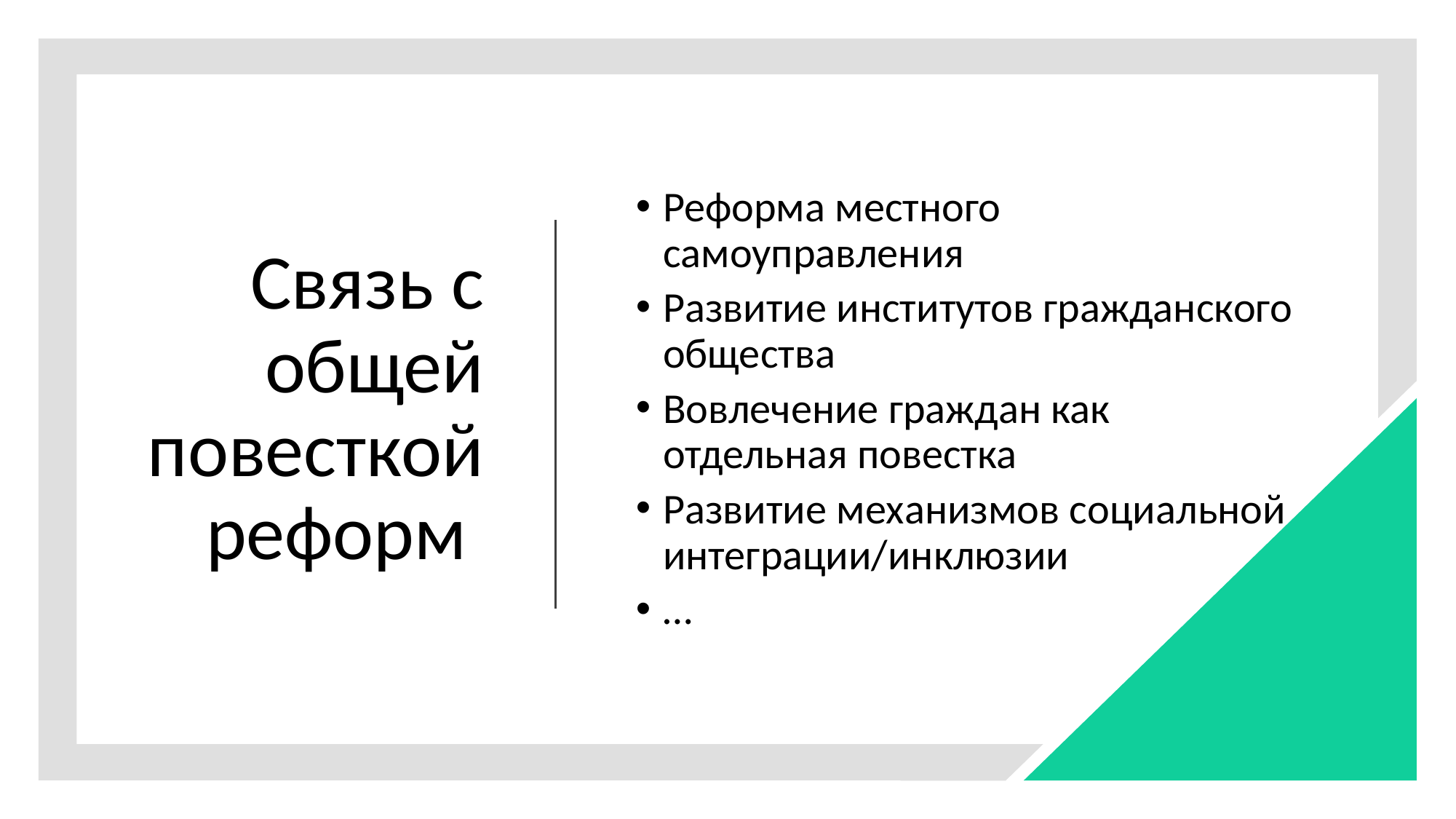

Реформа местного самоуправления
Развитие институтов гражданского общества
Вовлечение граждан как отдельная повестка
Развитие механизмов социальной интеграции/инклюзии
…
# Связь с общей повесткой реформ